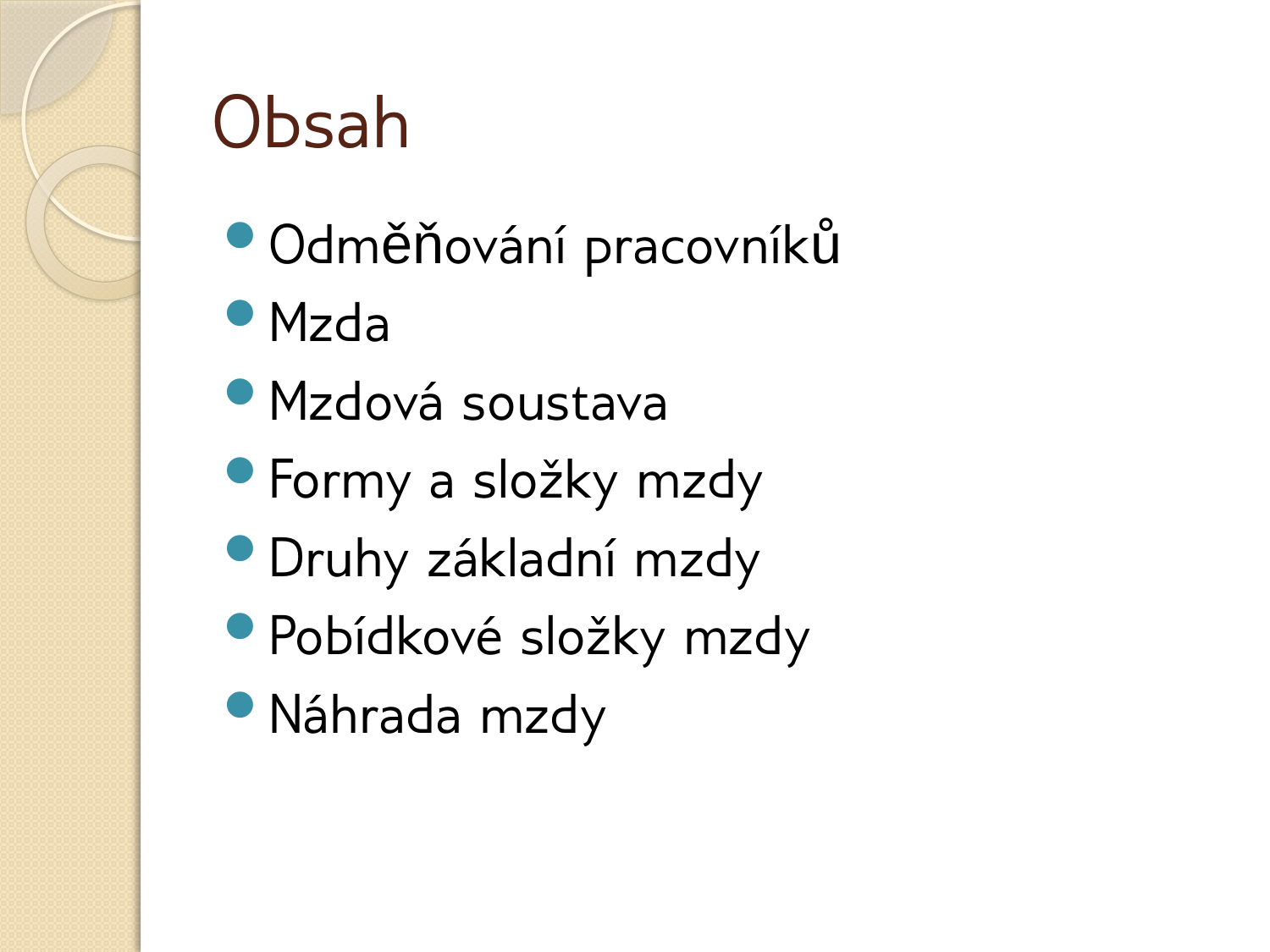

# Obsah
Odměňování pracovníků
Mzda
Mzdová soustava
Formy a složky mzdy
Druhy základní mzdy
Pobídkové složky mzdy
Náhrada mzdy